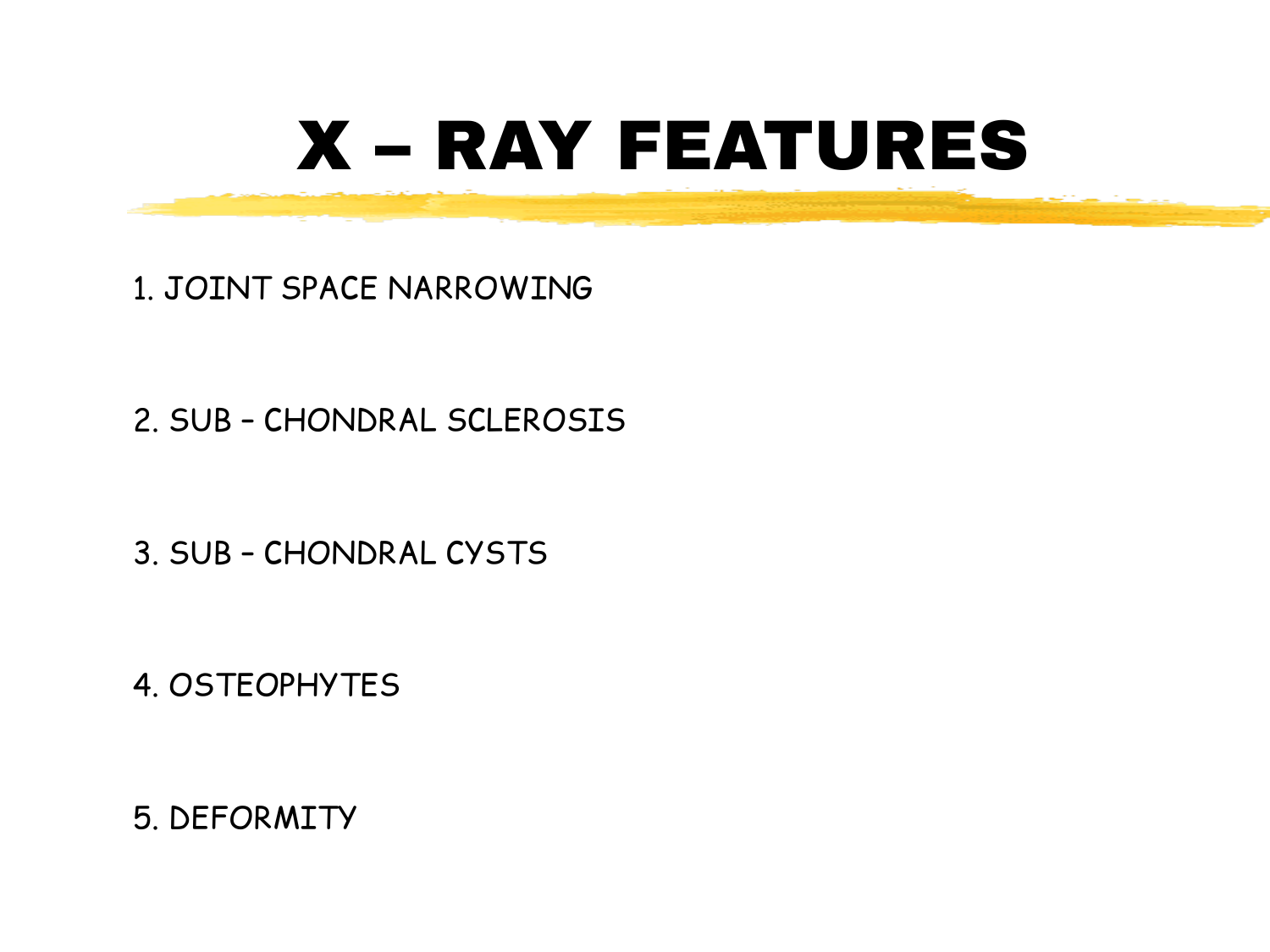

# X – RAY FEATURES
1. JOINT SPACE NARROWING
2. SUB – CHONDRAL SCLEROSIS
3. SUB – CHONDRAL CYSTS
5. DEFORMITY
4. OSTEOPHYTES